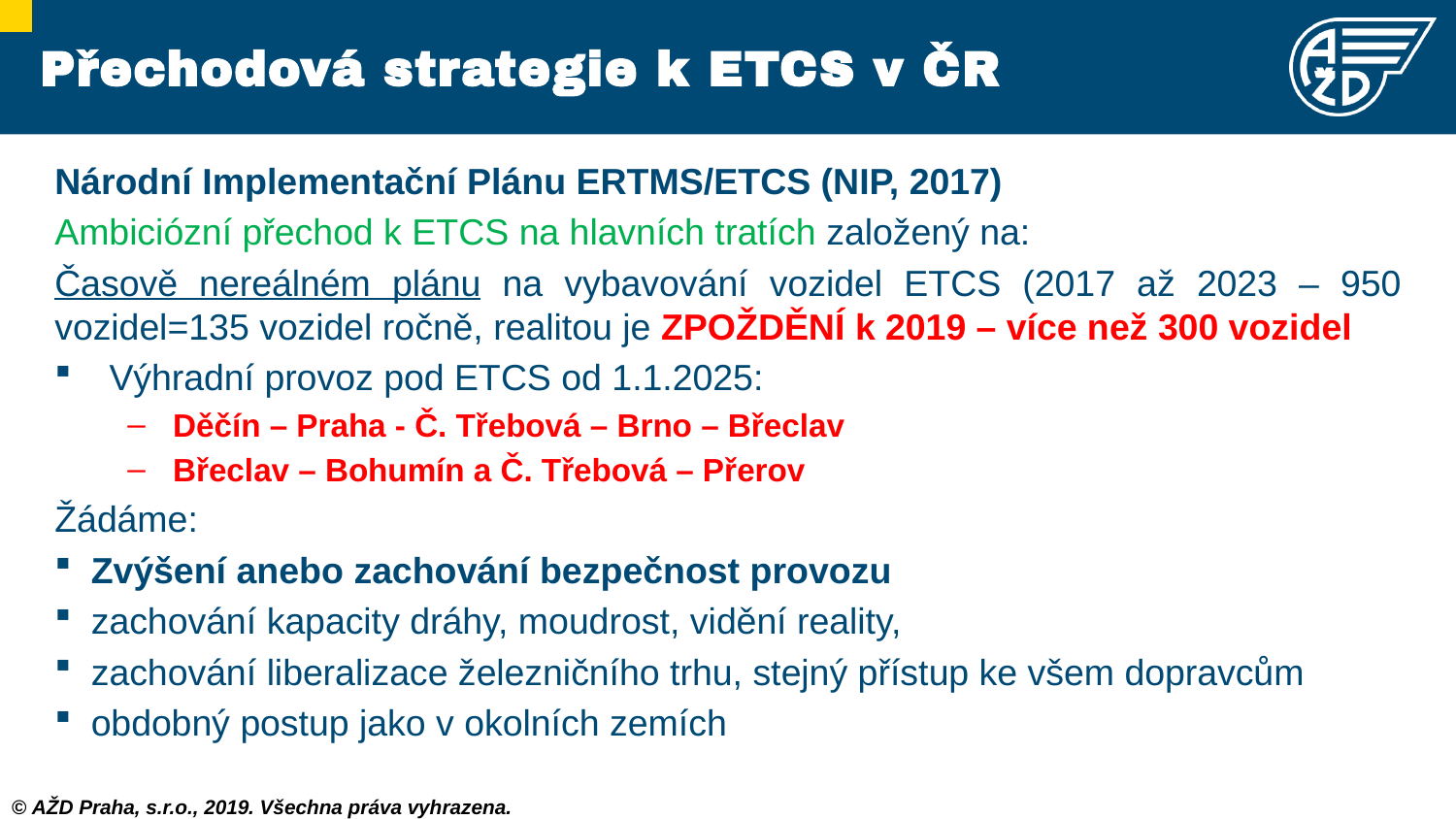

# Přechodová strategie k ETCS v ČR
Národní Implementační Plánu ERTMS/ETCS (NIP, 2017)
Ambiciózní přechod k ETCS na hlavních tratích založený na:
Časově nereálném plánu na vybavování vozidel ETCS (2017 až 2023 – 950 vozidel=135 vozidel ročně, realitou je ZPOŽDĚNÍ k 2019 – více než 300 vozidel
Výhradní provoz pod ETCS od 1.1.2025:
Děčín – Praha - Č. Třebová – Brno – Břeclav
Břeclav – Bohumín a Č. Třebová – Přerov
Žádáme:
Zvýšení anebo zachování bezpečnost provozu
zachování kapacity dráhy, moudrost, vidění reality,
zachování liberalizace železničního trhu, stejný přístup ke všem dopravcům
obdobný postup jako v okolních zemích